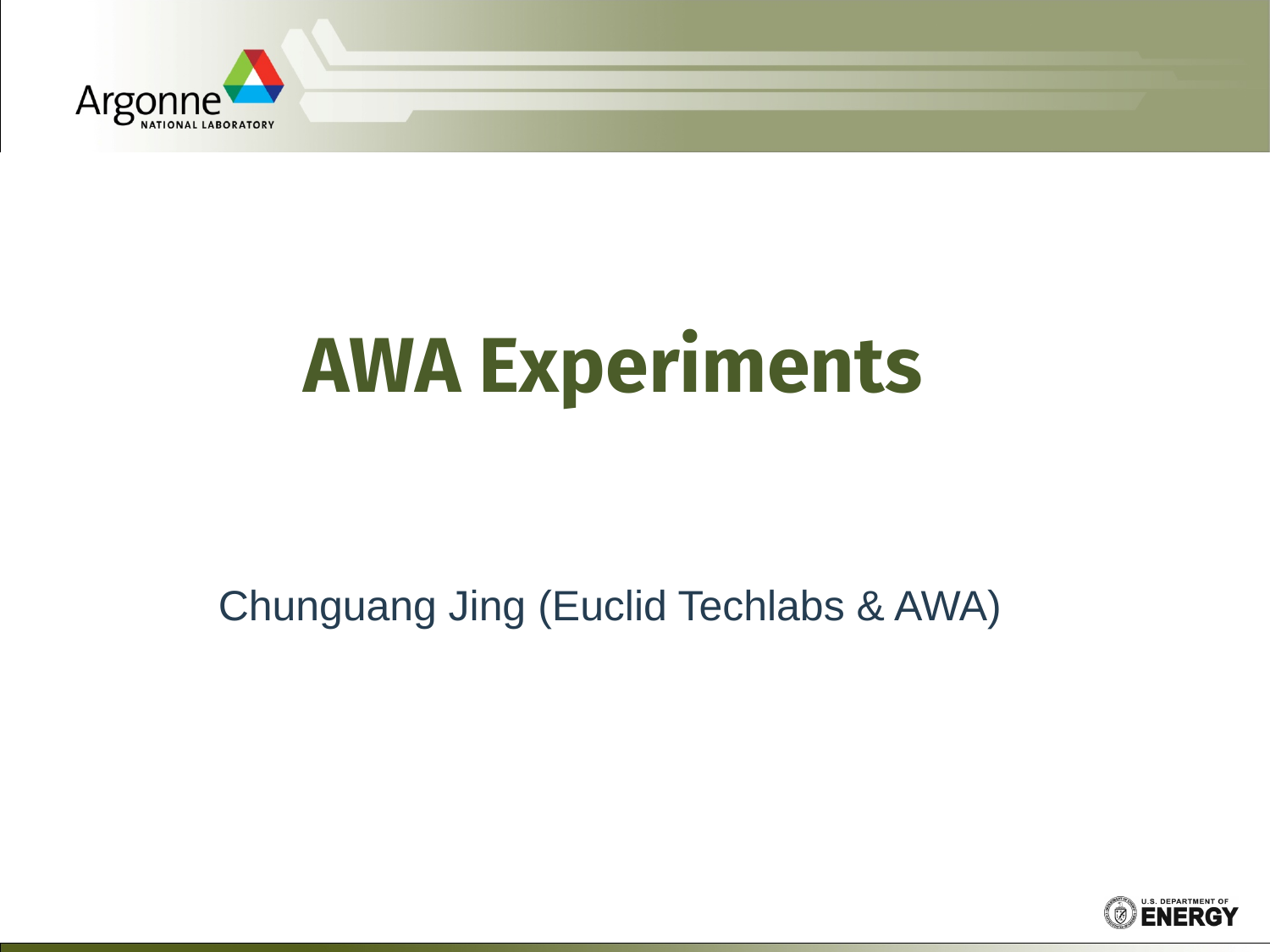

# AWA Experiments
Chunguang Jing (Euclid Techlabs & AWA)